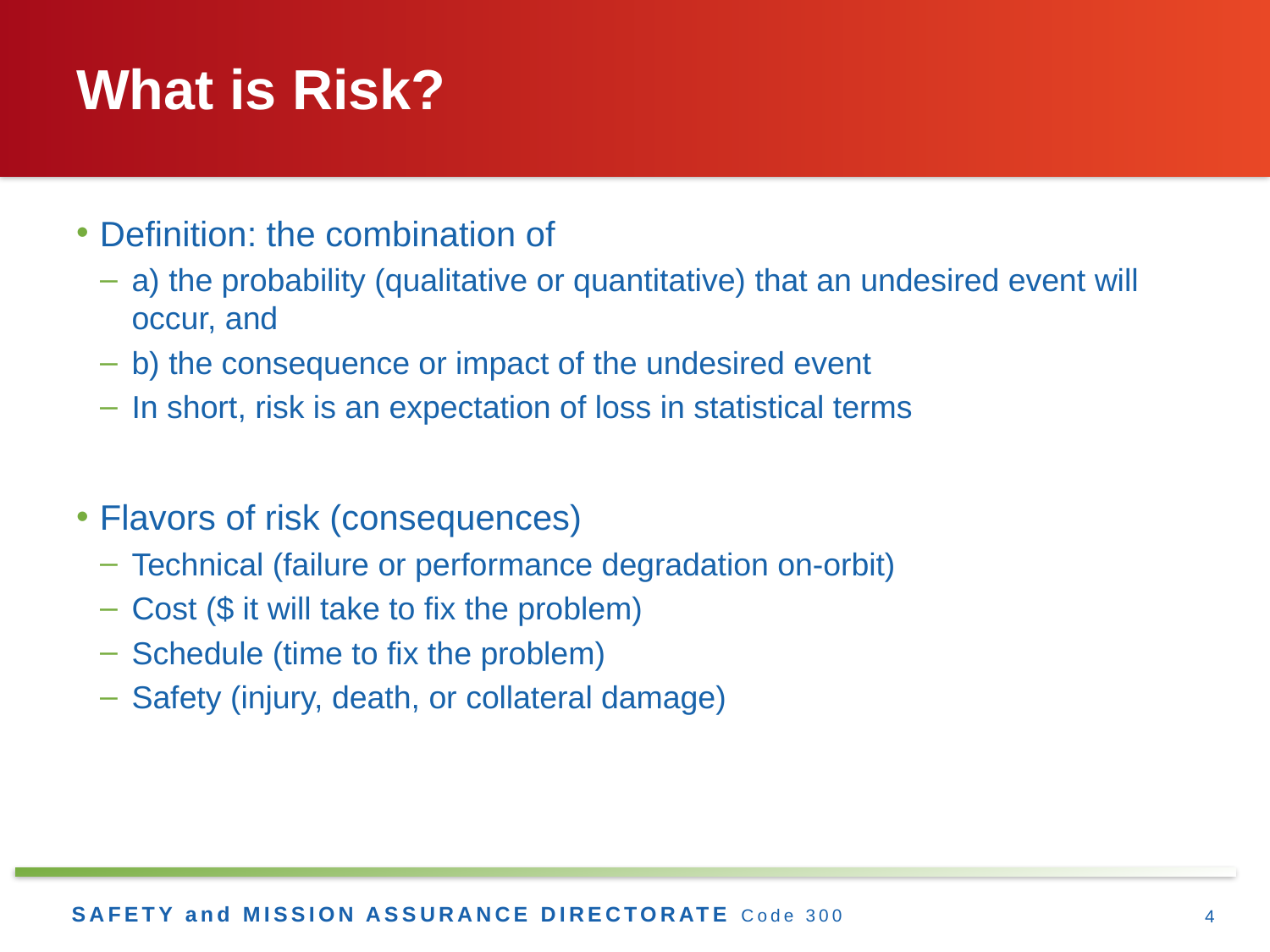

# What is Risk?
Definition: the combination of
a) the probability (qualitative or quantitative) that an undesired event will occur, and
b) the consequence or impact of the undesired event
In short, risk is an expectation of loss in statistical terms

Flavors of risk (consequences)
Technical (failure or performance degradation on-orbit)
Cost ($ it will take to fix the problem)
Schedule (time to fix the problem)
Safety (injury, death, or collateral damage)
4